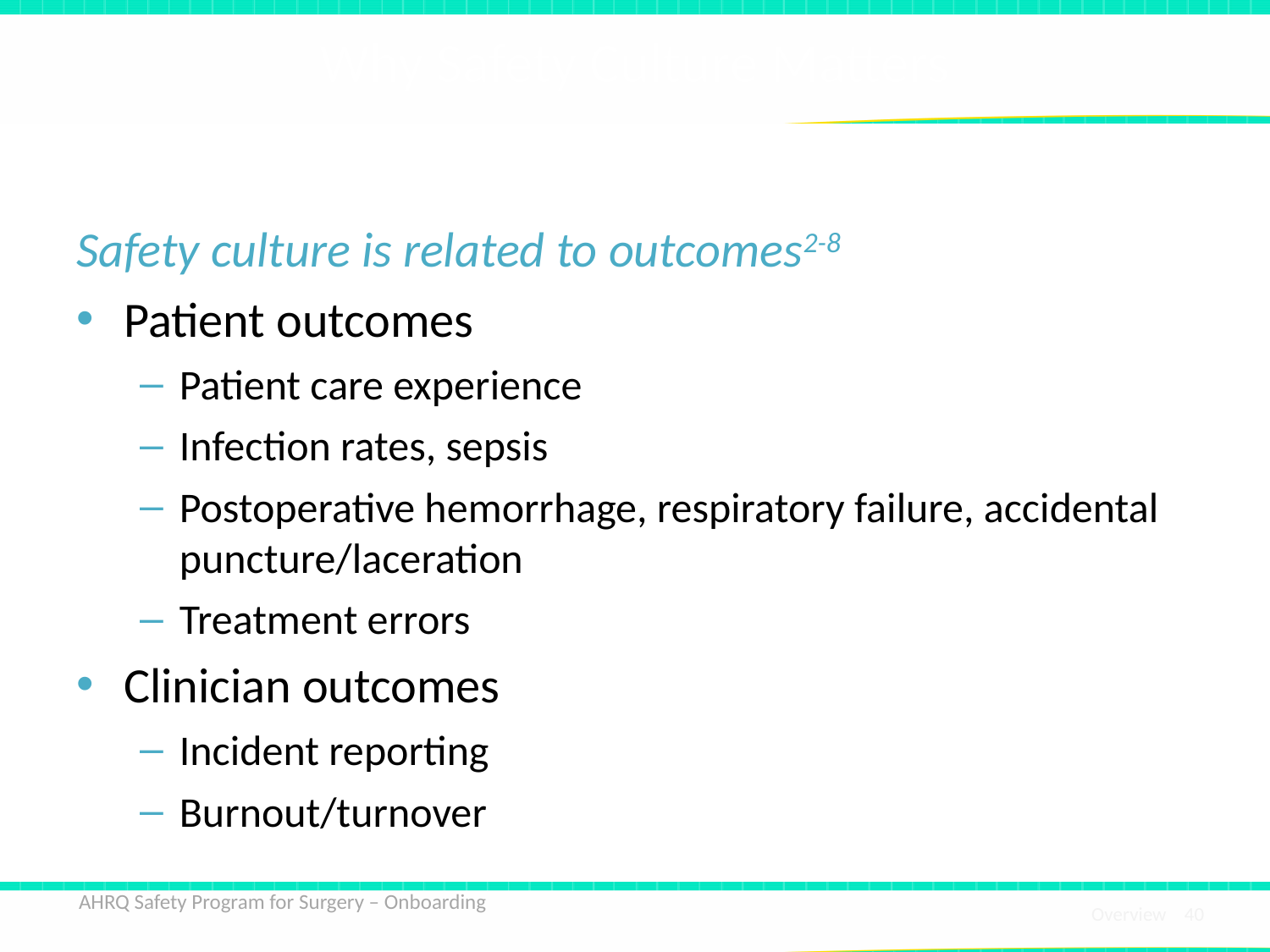

# Why Safety Culture Matters

Safety culture is related to outcomes2-8
Patient outcomes
Patient care experience
Infection rates, sepsis
Postoperative hemorrhage, respiratory failure, accidental puncture/laceration
Treatment errors
Clinician outcomes
Incident reporting
Burnout/turnover